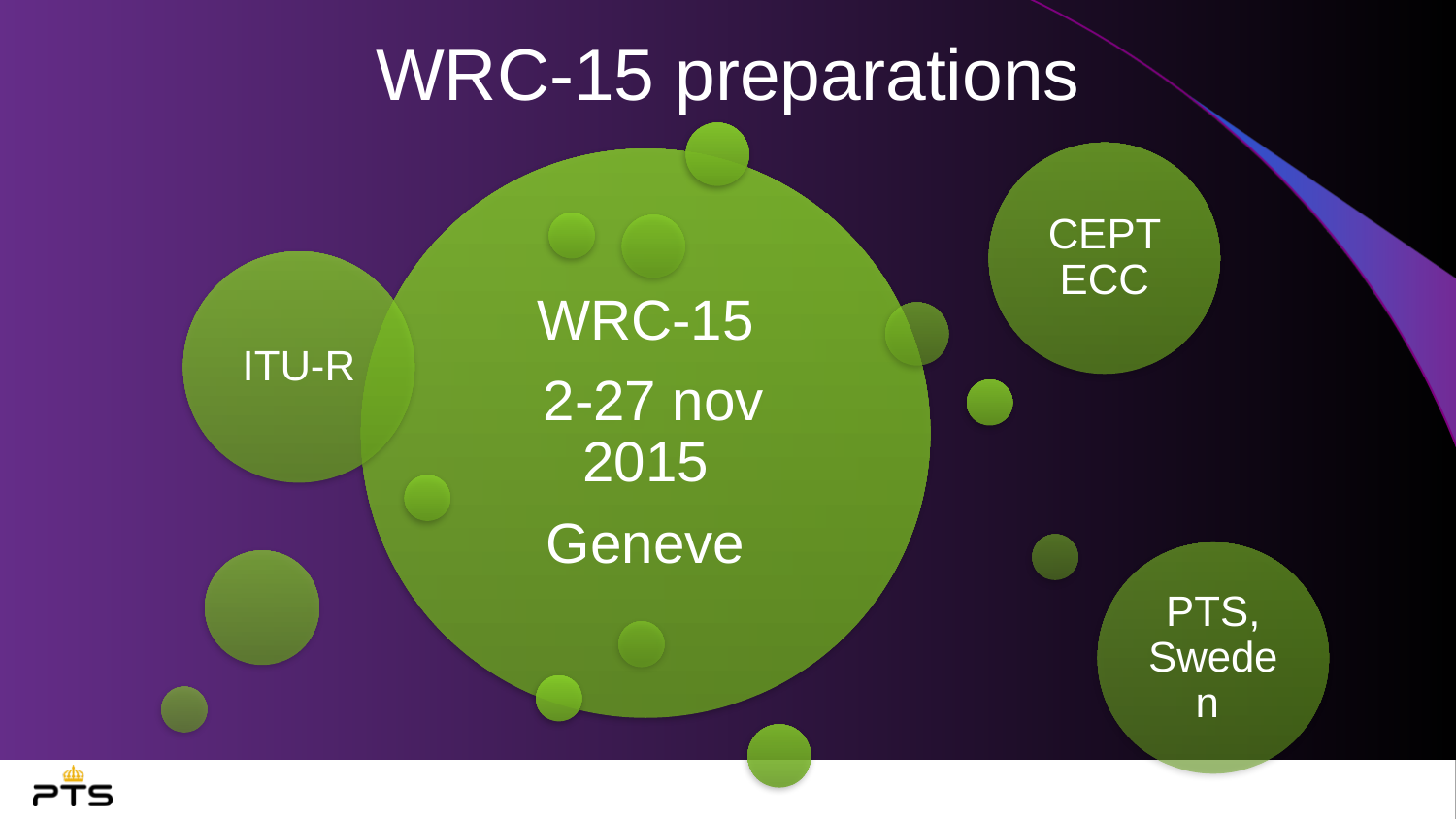

# WRC-15 preparations
WRC-15
 2-27 nov 2015
 Geneve
ITU-R
CEPT ECC
PTS, Sweden